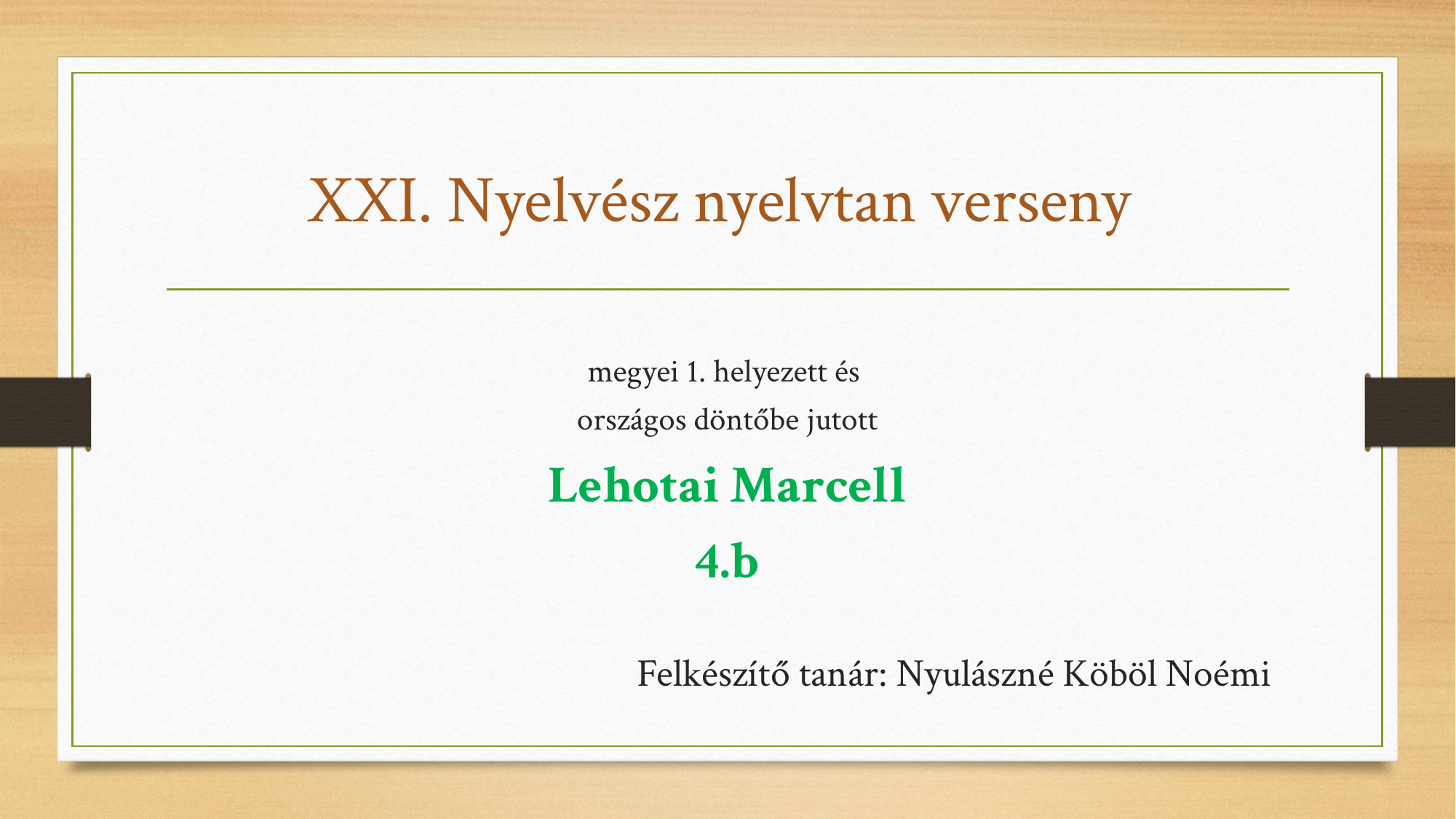

# XXI. Nyelvész nyelvtan verseny

megyei 1. helyezett és
országos döntőbe jutott
Lehotai Marcell
 4.b

Felkészítő tanár: Nyulászné Köböl Noémi